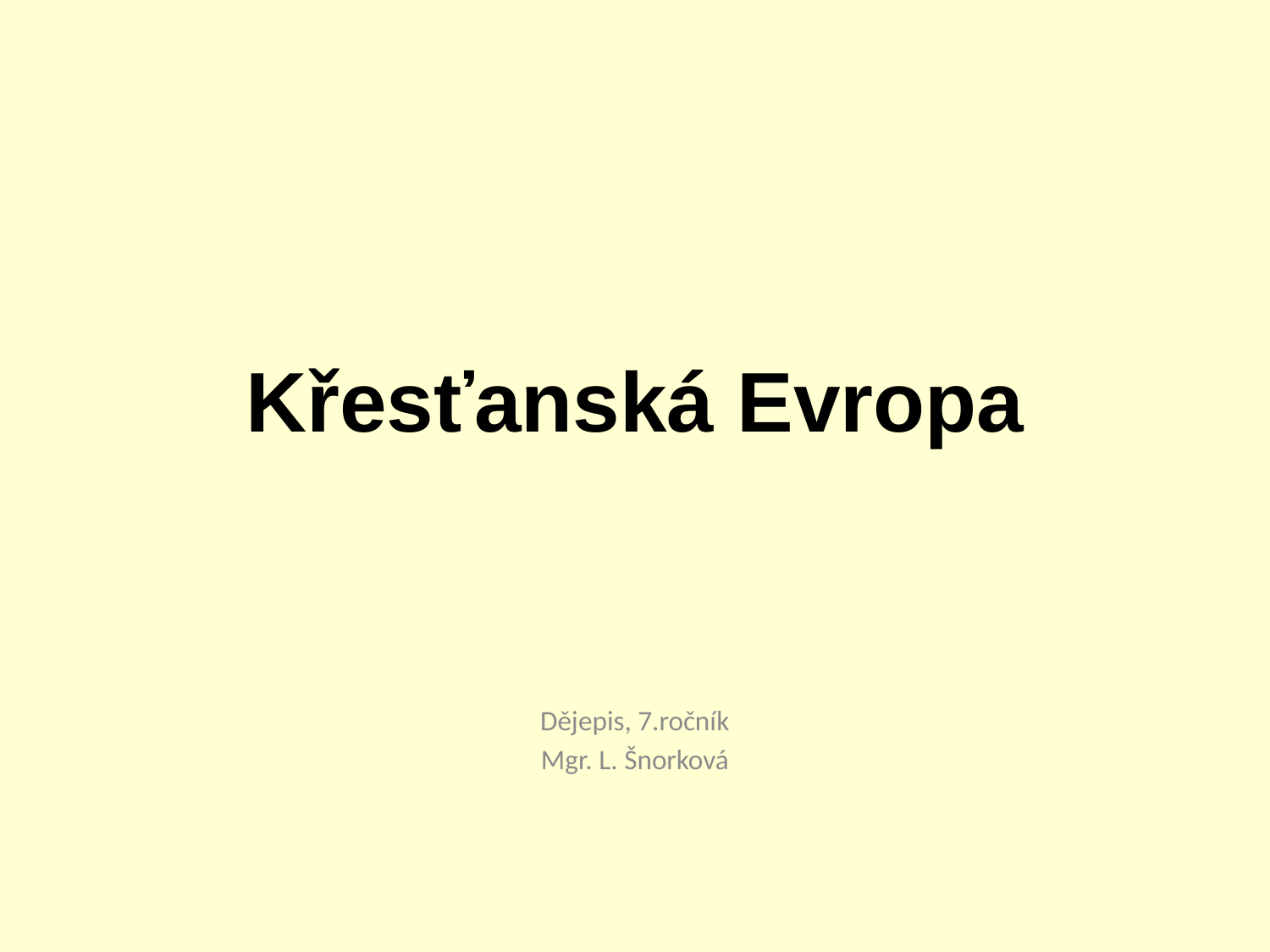

# Křesťanská Evropa
Dějepis, 7.ročník
Mgr. L. Šnorková